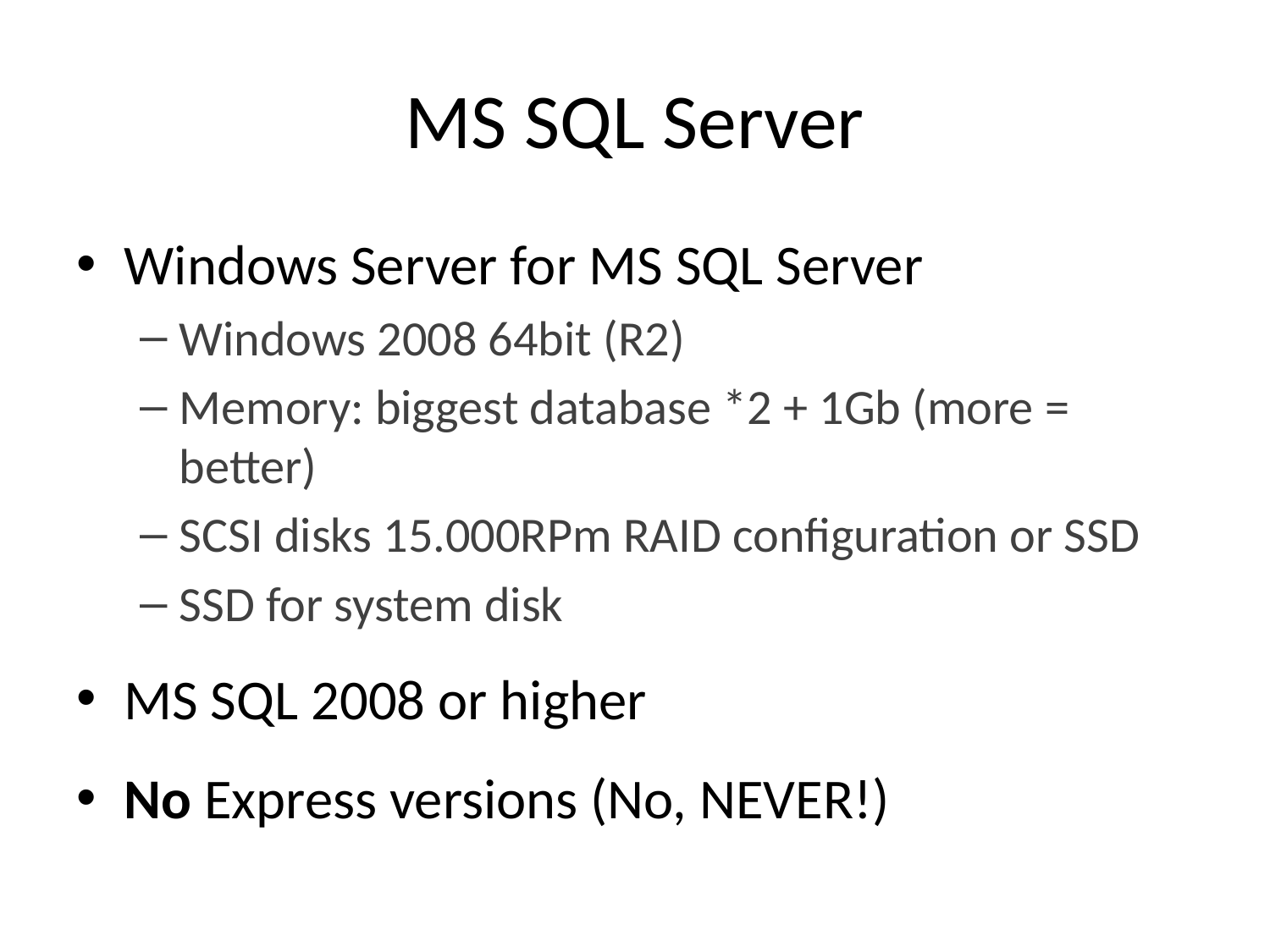

# MS SQL Server
Windows Server for MS SQL Server
Windows 2008 64bit (R2)
Memory: biggest database *2 + 1Gb (more = better)
SCSI disks 15.000RPm RAID configuration or SSD
SSD for system disk
MS SQL 2008 or higher
No Express versions (No, NEVER!)